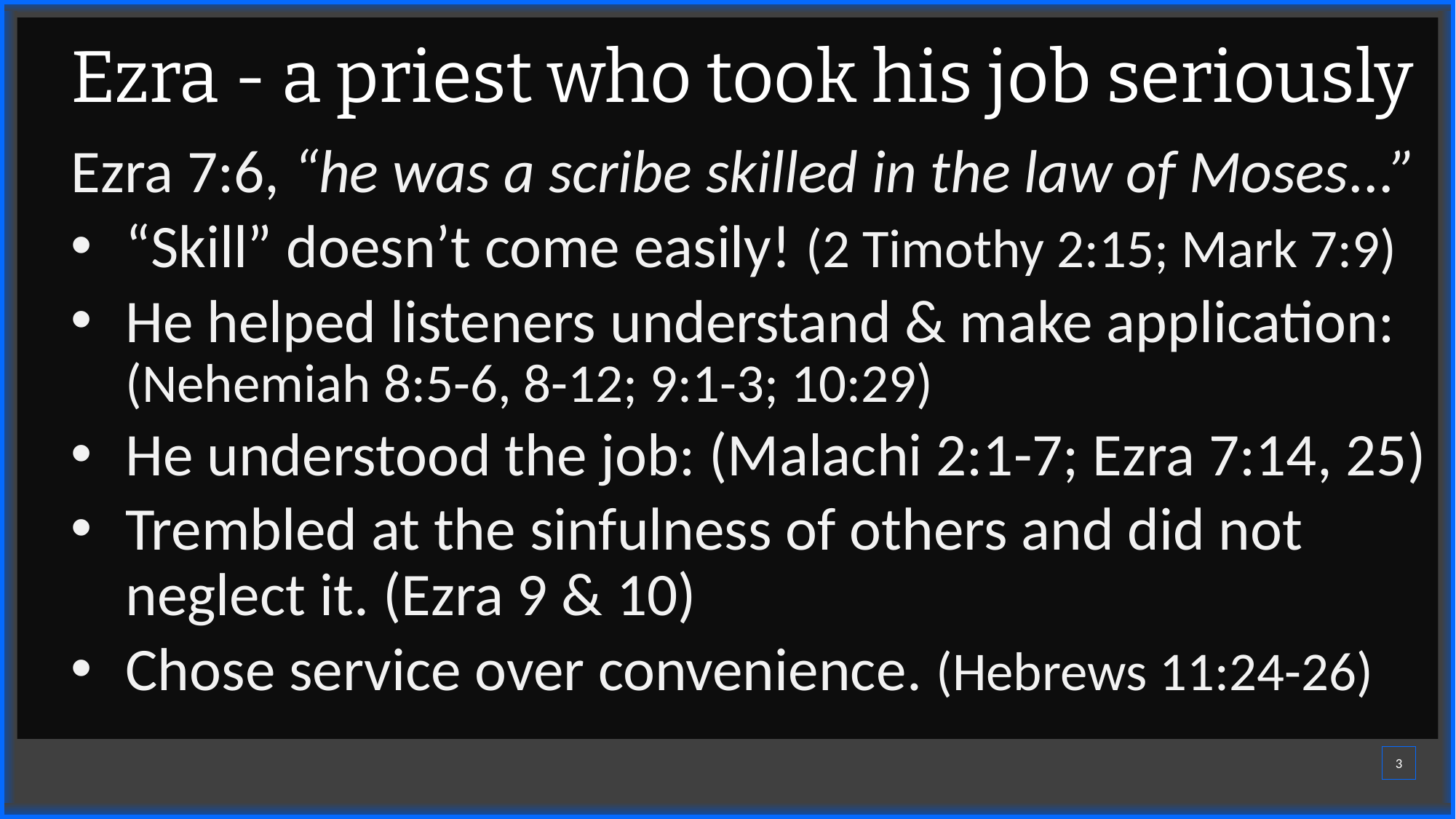

# Ezra - a priest who took his job seriously
Ezra 7:6, “he was a scribe skilled in the law of Moses...”
“Skill” doesn’t come easily! (2 Timothy 2:15; Mark 7:9)
He helped listeners understand & make application: (Nehemiah 8:5-6, 8-12; 9:1-3; 10:29)
He understood the job: (Malachi 2:1-7; Ezra 7:14, 25)
Trembled at the sinfulness of others and did not neglect it. (Ezra 9 & 10)
Chose service over convenience. (Hebrews 11:24-26)

3